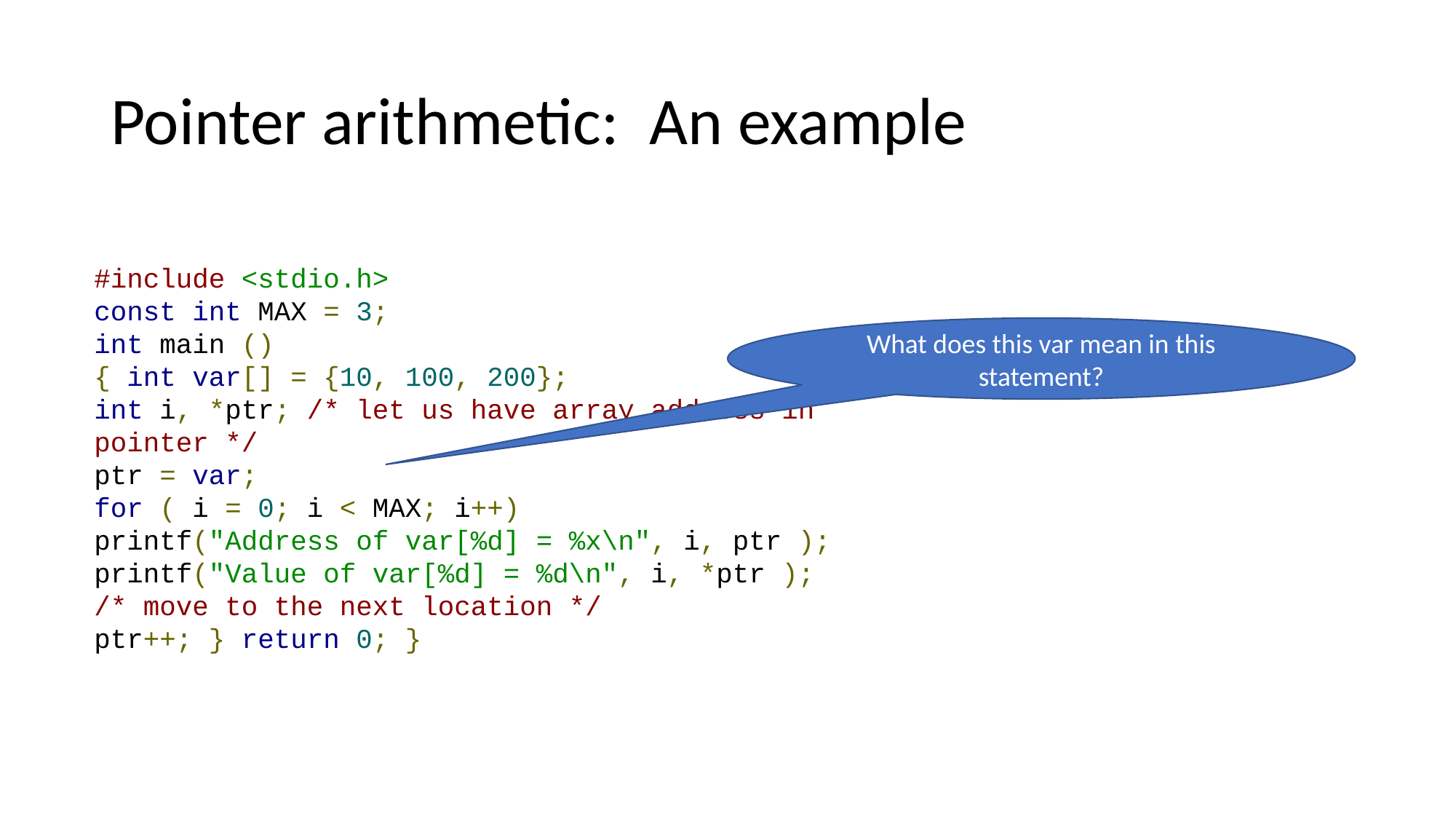

# Pointer arithmetic:  An example
#include <stdio.h>
const int MAX = 3;
int main ()
{ int var[] = {10, 100, 200};
int i, *ptr; /* let us have array address in pointer */
ptr = var;
for ( i = 0; i < MAX; i++)
printf("Address of var[%d] = %x\n", i, ptr ); printf("Value of var[%d] = %d\n", i, *ptr );
/* move to the next location */
ptr++; } return 0; }
What does this var mean in this statement?